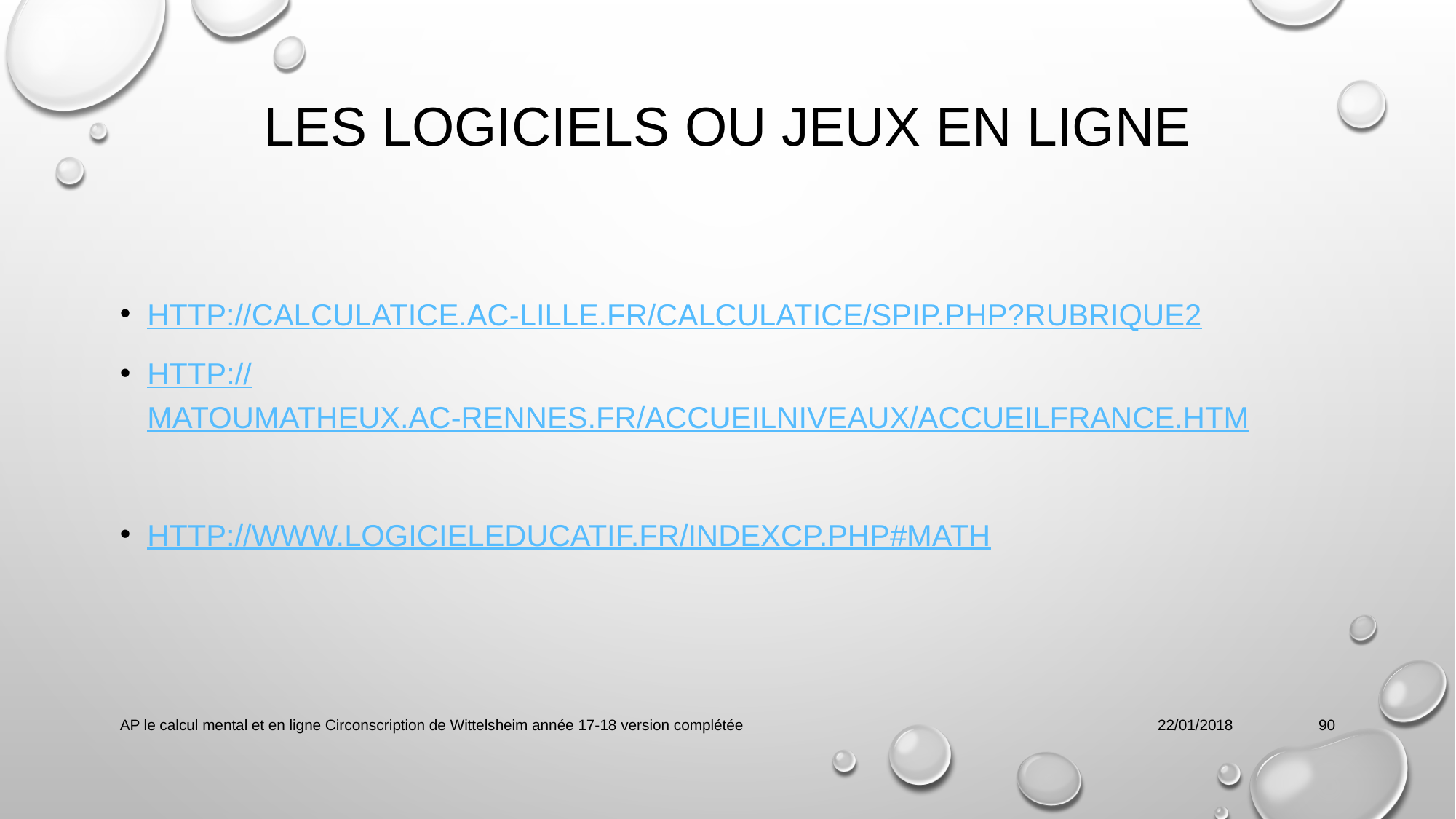

# Les logiciels ou jeux en ligne
http://calculatice.ac-lille.fr/calculatice/spip.php?rubrique2
http://matoumatheux.ac-rennes.fr/accueilniveaux/accueilFrance.htm

http://www.logicieleducatif.fr/indexcp.php#math

AP le calcul mental et en ligne Circonscription de Wittelsheim année 17-18 version complétée
22/01/2018
90